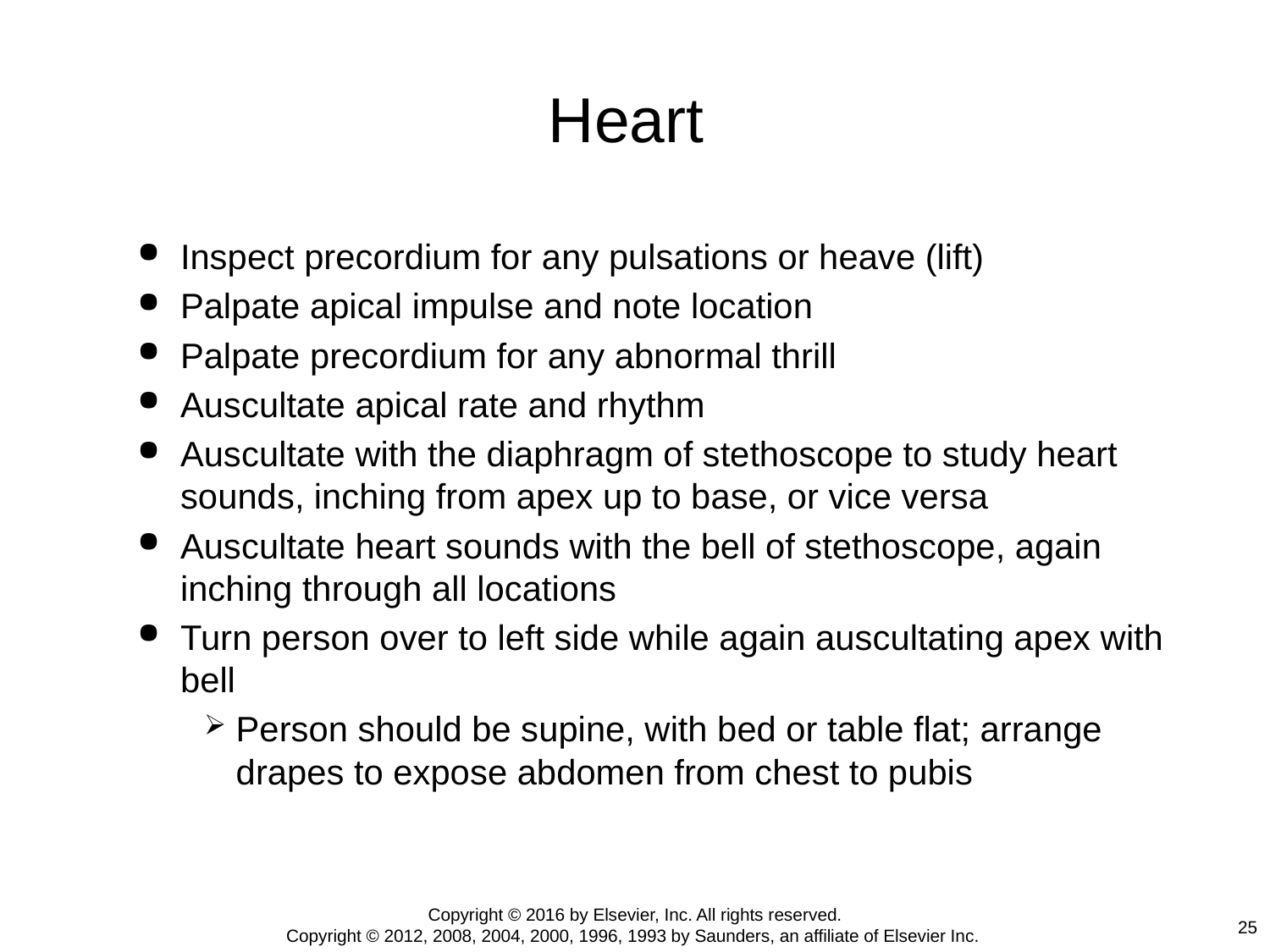

# Heart
Inspect precordium for any pulsations or heave (lift)
Palpate apical impulse and note location
Palpate precordium for any abnormal thrill
Auscultate apical rate and rhythm
Auscultate with the diaphragm of stethoscope to study heart sounds, inching from apex up to base, or vice versa
Auscultate heart sounds with the bell of stethoscope, again inching through all locations
Turn person over to left side while again auscultating apex with bell
Person should be supine, with bed or table flat; arrange drapes to expose abdomen from chest to pubis

Copyright © 2016 by Elsevier, Inc. All rights reserved.
Copyright © 2012, 2008, 2004, 2000, 1996, 1993 by Saunders, an affiliate of Elsevier Inc.
25